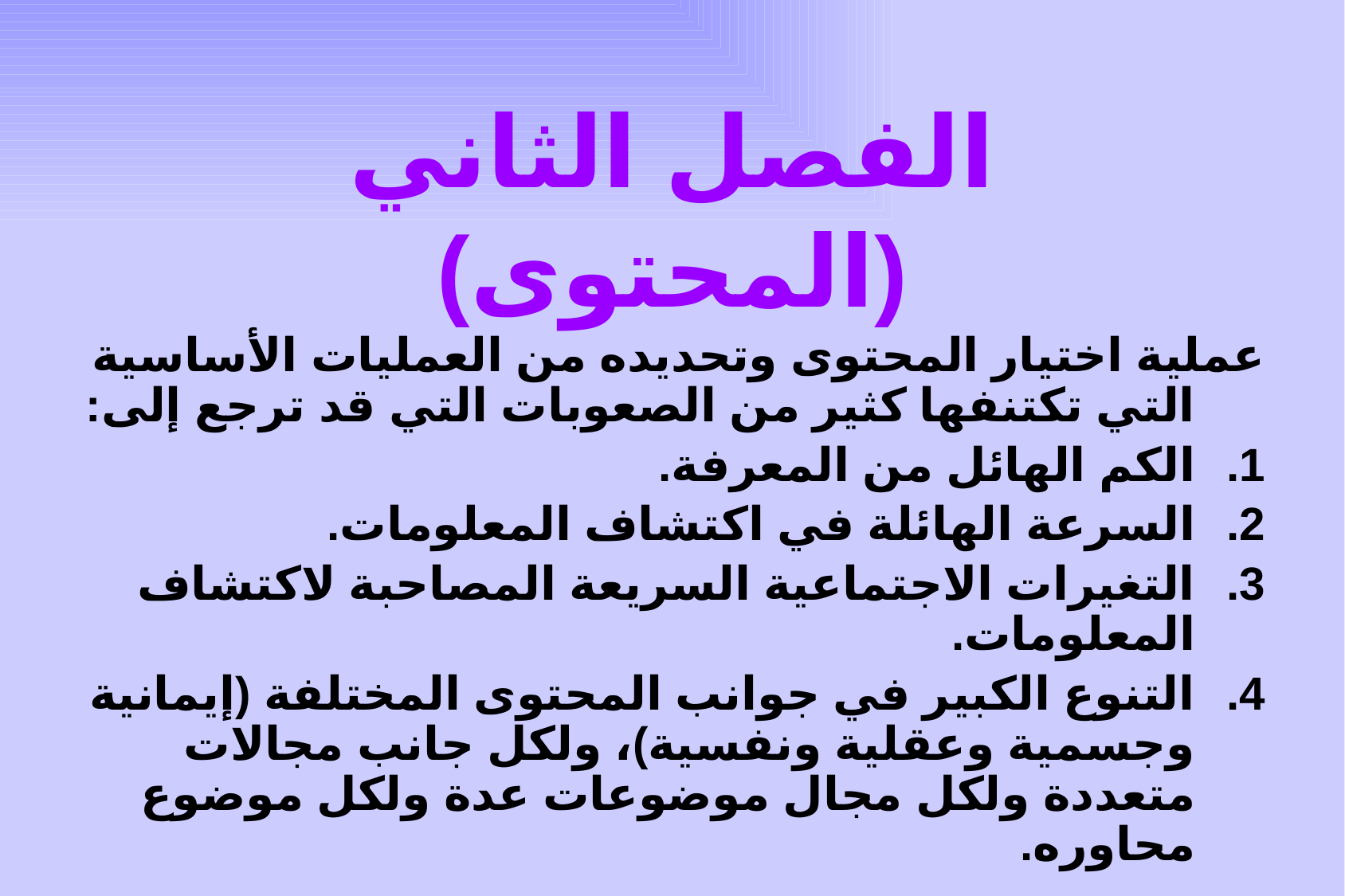

# الفصل الثاني (المحتوى)
عملية اختيار المحتوى وتحديده من العمليات الأساسية التي تكتنفها كثير من الصعوبات التي قد ترجع إلى:
الكم الهائل من المعرفة.
السرعة الهائلة في اكتشاف المعلومات.
التغيرات الاجتماعية السريعة المصاحبة لاكتشاف المعلومات.
التنوع الكبير في جوانب المحتوى المختلفة (إيمانية وجسمية وعقلية ونفسية)، ولكل جانب مجالات متعددة ولكل مجال موضوعات عدة ولكل موضوع محاوره.